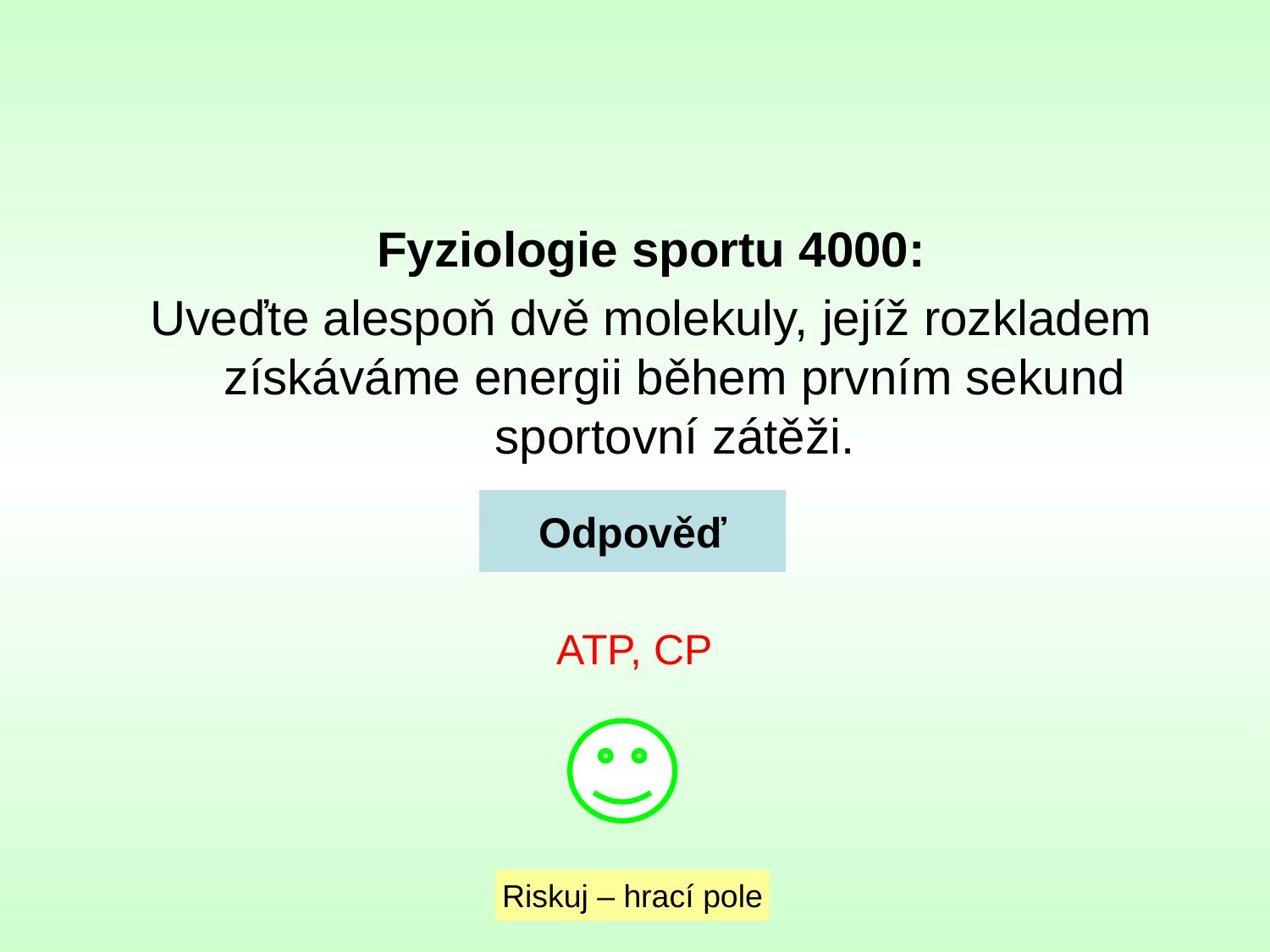

Fyziologie sportu 4000:
Uveďte alespoň dvě molekuly, jejíž rozkladem získáváme energii během prvním sekund sportovní zátěži.
Odpověď
ATP, CP

Riskuj – hrací pole